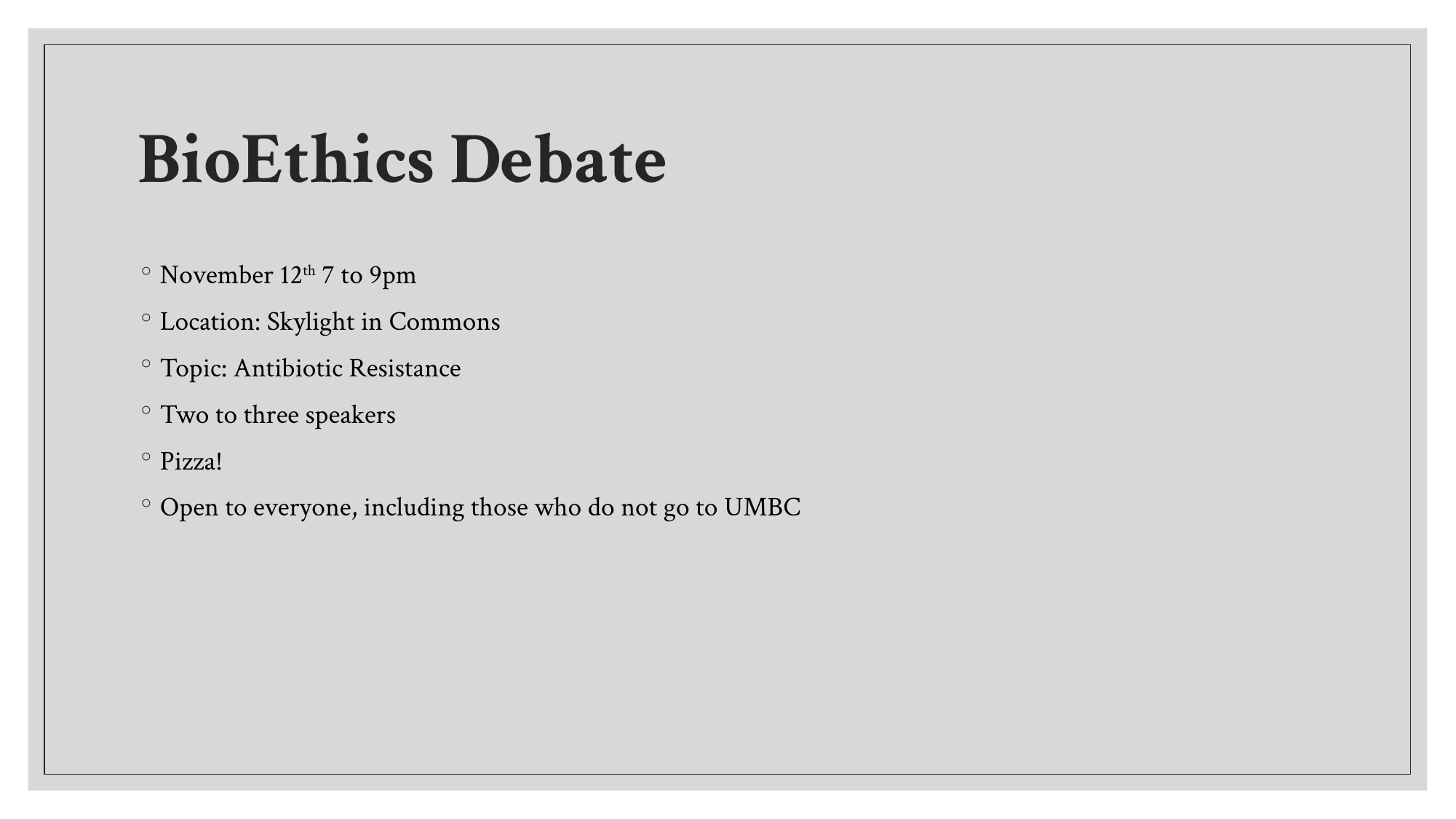

# BioEthics Debate
November 12th 7 to 9pm
Location: Skylight in Commons
Topic: Antibiotic Resistance
Two to three speakers
Pizza!
Open to everyone, including those who do not go to UMBC